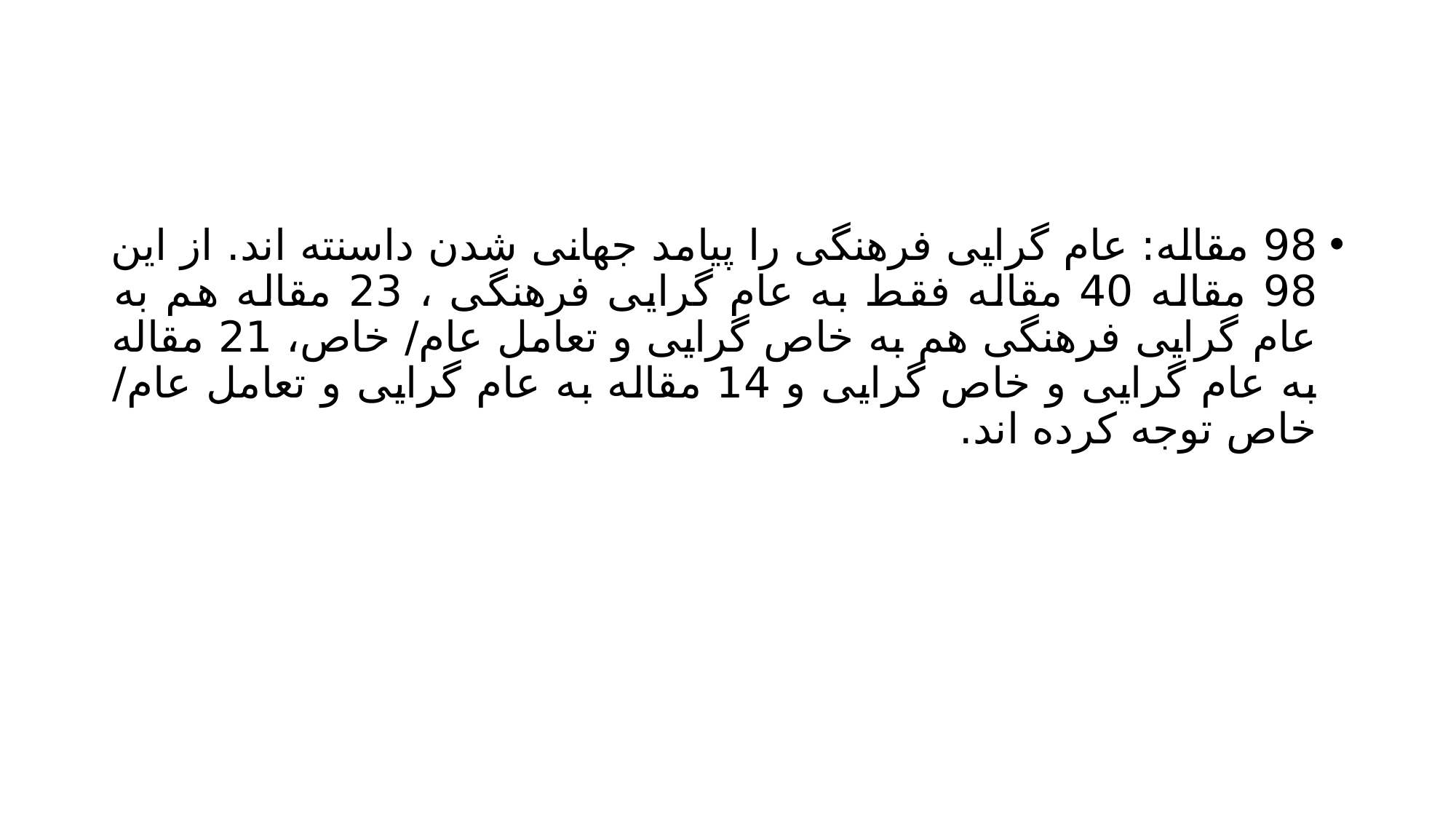

#
98 مقاله: عام گرایی فرهنگی را پیامد جهانی شدن داسنته اند. از این 98 مقاله 40 مقاله فقط به عام گرایی فرهنگی ، 23 مقاله هم به عام گرایی فرهنگی هم به خاص گرایی و تعامل عام/ خاص، 21 مقاله به عام گرایی و خاص گرایی و 14 مقاله به عام گرایی و تعامل عام/ خاص توجه کرده اند.